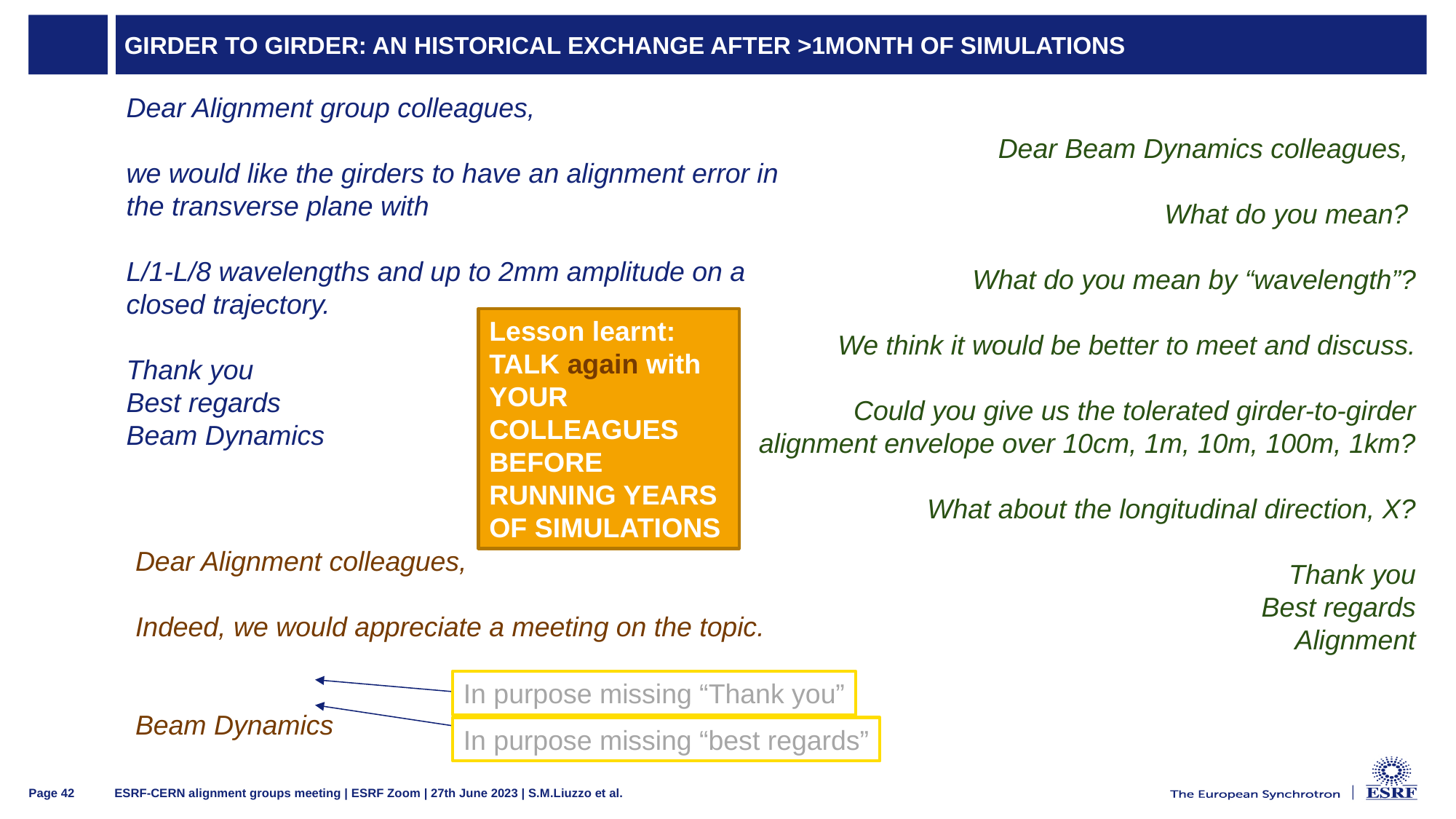

# Girder to girder: an historical exchange after >1month of simulations
Dear Alignment group colleagues,

we would like the girders to have an alignment error in the transverse plane with

L/1-L/8 wavelengths and up to 2mm amplitude on a closed trajectory.

Thank you
Best regards
Beam Dynamics
Dear Beam Dynamics colleagues,

What do you mean?

What do you mean by “wavelength”?

We think it would be better to meet and discuss.

Could you give us the tolerated girder-to-girder alignment envelope over 10cm, 1m, 10m, 100m, 1km?

What about the longitudinal direction, X?

Thank you
Best regards
Alignment
Lesson learnt:
TALK again with YOUR COLLEAGUES BEFORE RUNNING YEARS OF SIMULATIONS
Dear Alignment colleagues,

Indeed, we would appreciate a meeting on the topic.

Beam Dynamics
In purpose missing “Thank you”
In purpose missing “best regards”
ESRF-CERN alignment groups meeting | ESRF Zoom | 27th June 2023 | S.M.Liuzzo et al.
Page 42